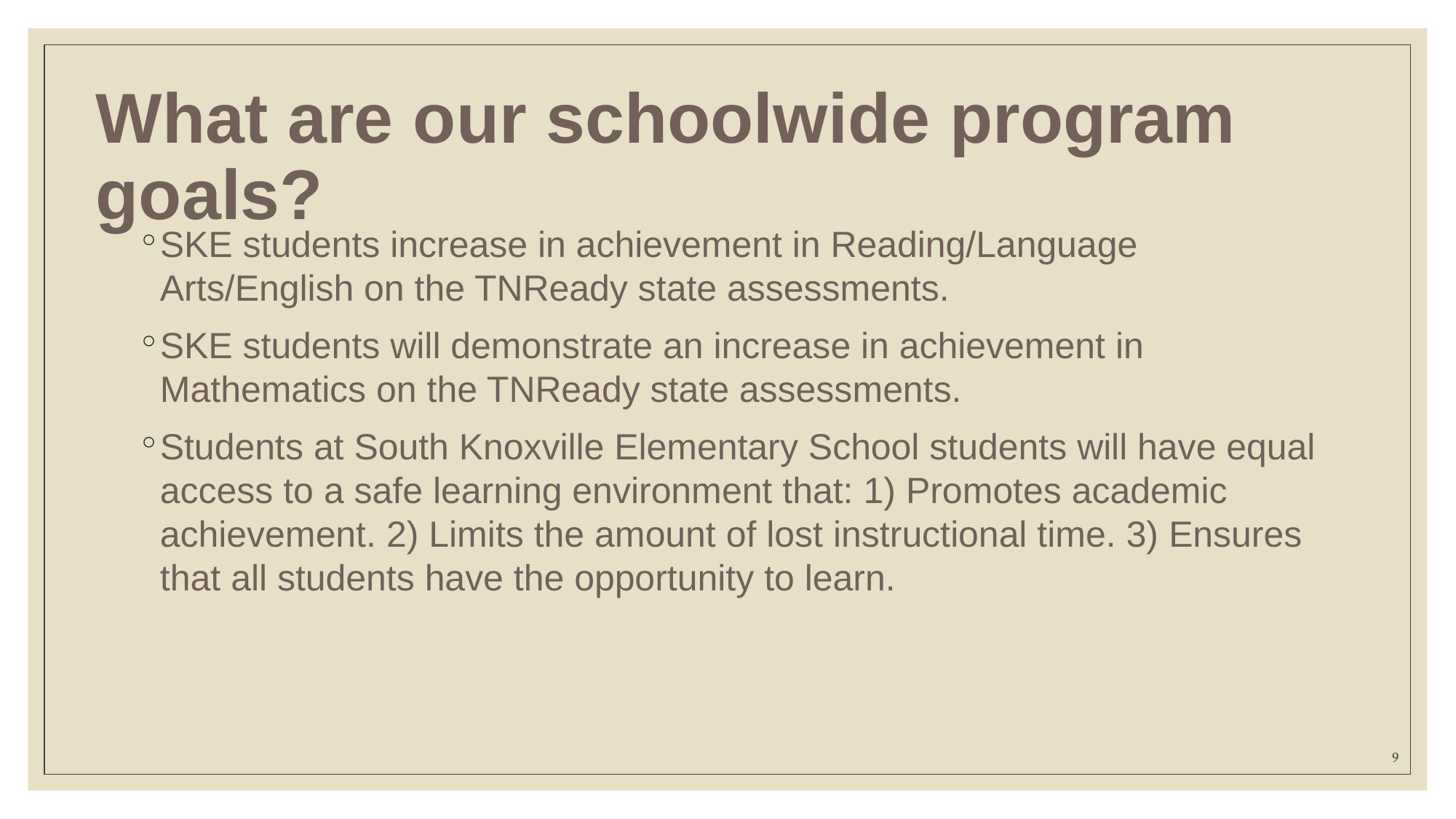

# What are our schoolwide program goals?
SKE students increase in achievement in Reading/Language Arts/English on the TNReady state assessments.
SKE students will demonstrate an increase in achievement in Mathematics on the TNReady state assessments.
Students at South Knoxville Elementary School students will have equal access to a safe learning environment that: 1) Promotes academic achievement. 2) Limits the amount of lost instructional time. 3) Ensures that all students have the opportunity to learn.
9